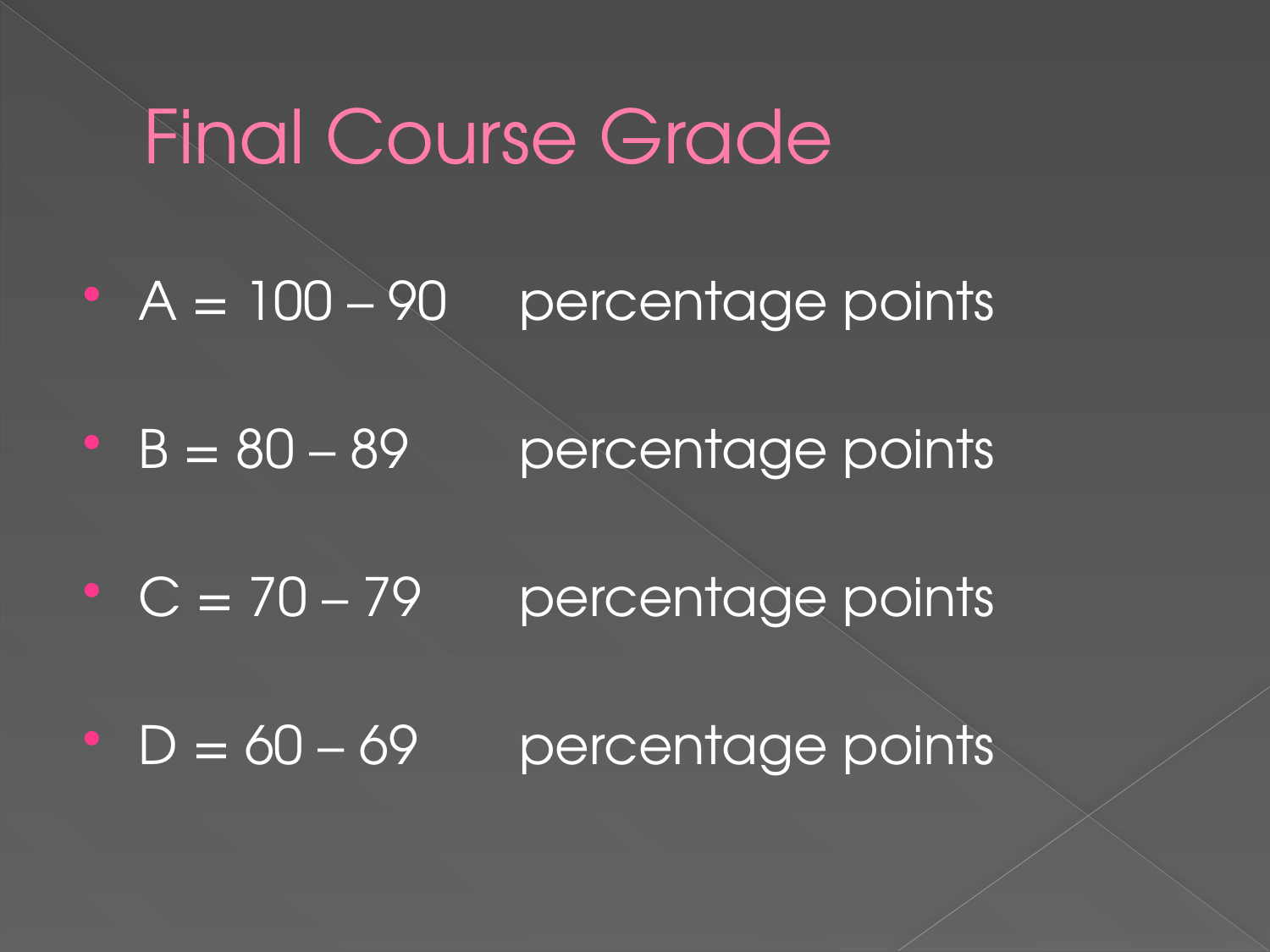

# Final Course Grade
A = 100 – 90 	percentage points

B = 80 – 89 	percentage points

C = 70 – 79	percentage points

D = 60 – 69	percentage points